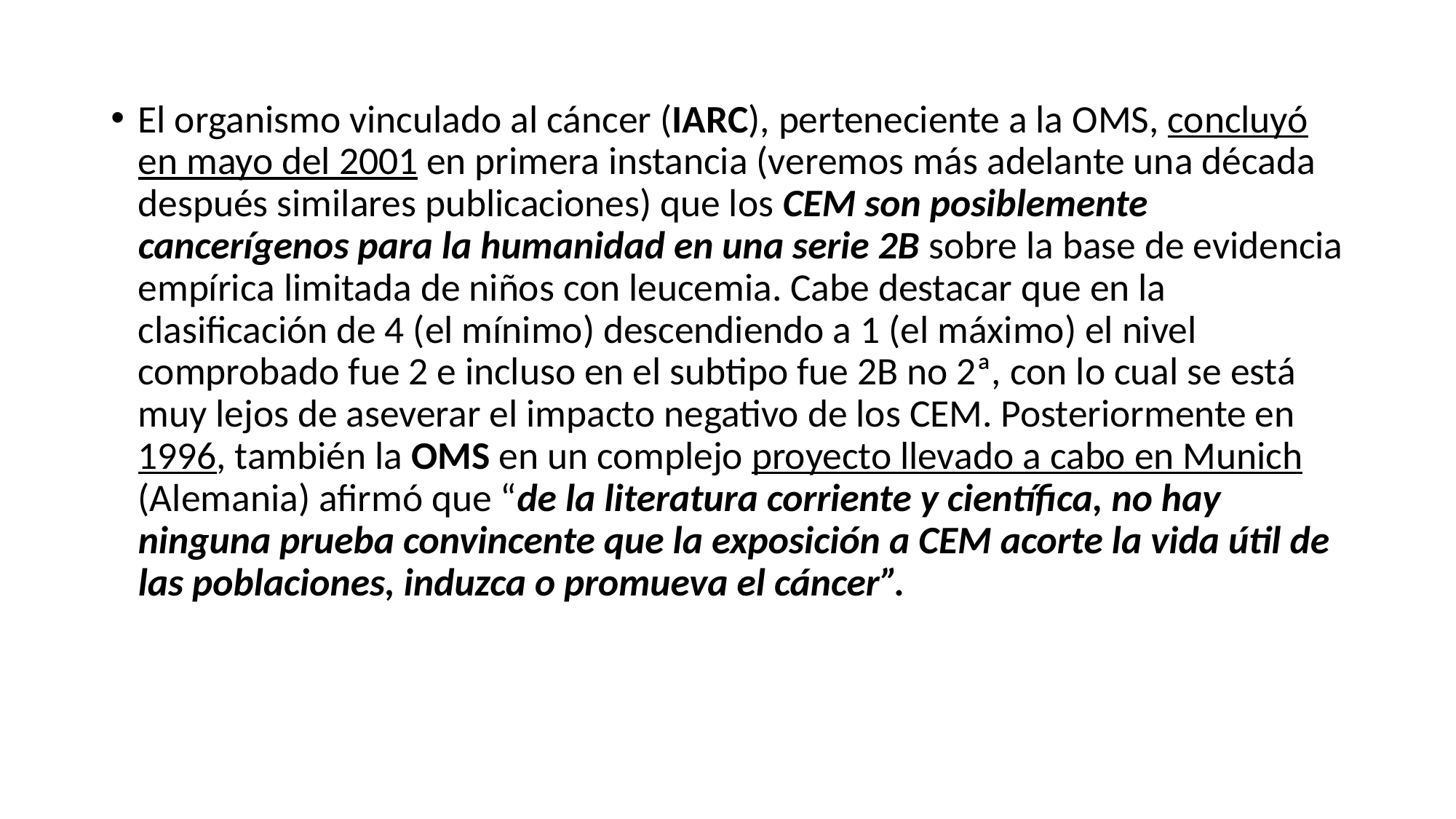

#
El organismo vinculado al cáncer (IARC), perteneciente a la OMS, concluyó en mayo del 2001 en primera instancia (veremos más adelante una década después similares publicaciones) que los CEM son posiblemente cancerígenos para la humanidad en una serie 2B sobre la base de evidencia empírica limitada de niños con leucemia. Cabe destacar que en la clasificación de 4 (el mínimo) descendiendo a 1 (el máximo) el nivel comprobado fue 2 e incluso en el subtipo fue 2B no 2ª, con lo cual se está muy lejos de aseverar el impacto negativo de los CEM. Posteriormente en 1996, también la OMS en un complejo proyecto llevado a cabo en Munich (Alemania) afirmó que “de la literatura corriente y científica, no hay ninguna prueba convincente que la exposición a CEM acorte la vida útil de las poblaciones, induzca o promueva el cáncer”.